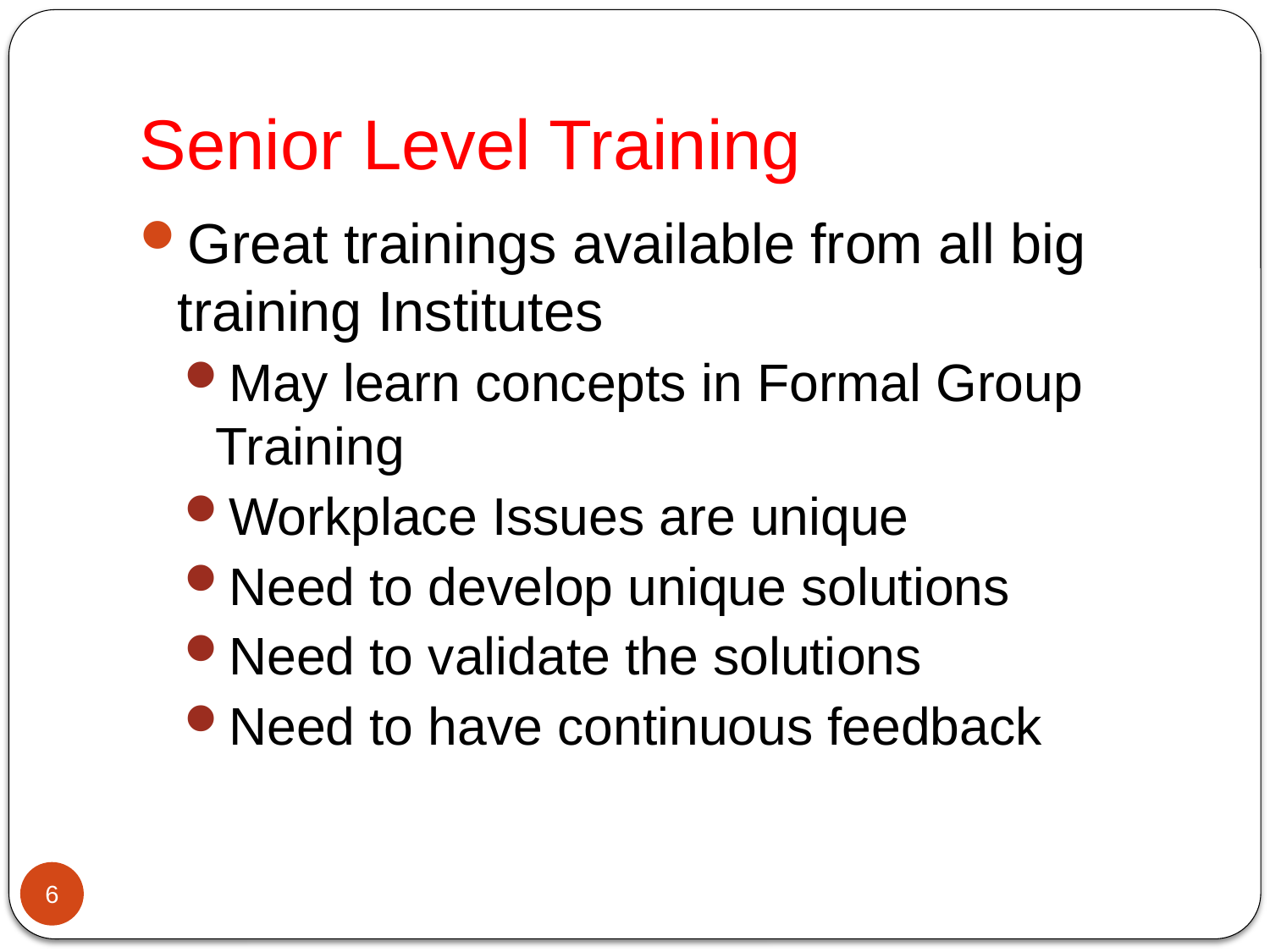

# Senior Level Training
Great trainings available from all big training Institutes
May learn concepts in Formal Group Training
Workplace Issues are unique
Need to develop unique solutions
Need to validate the solutions
Need to have continuous feedback

6